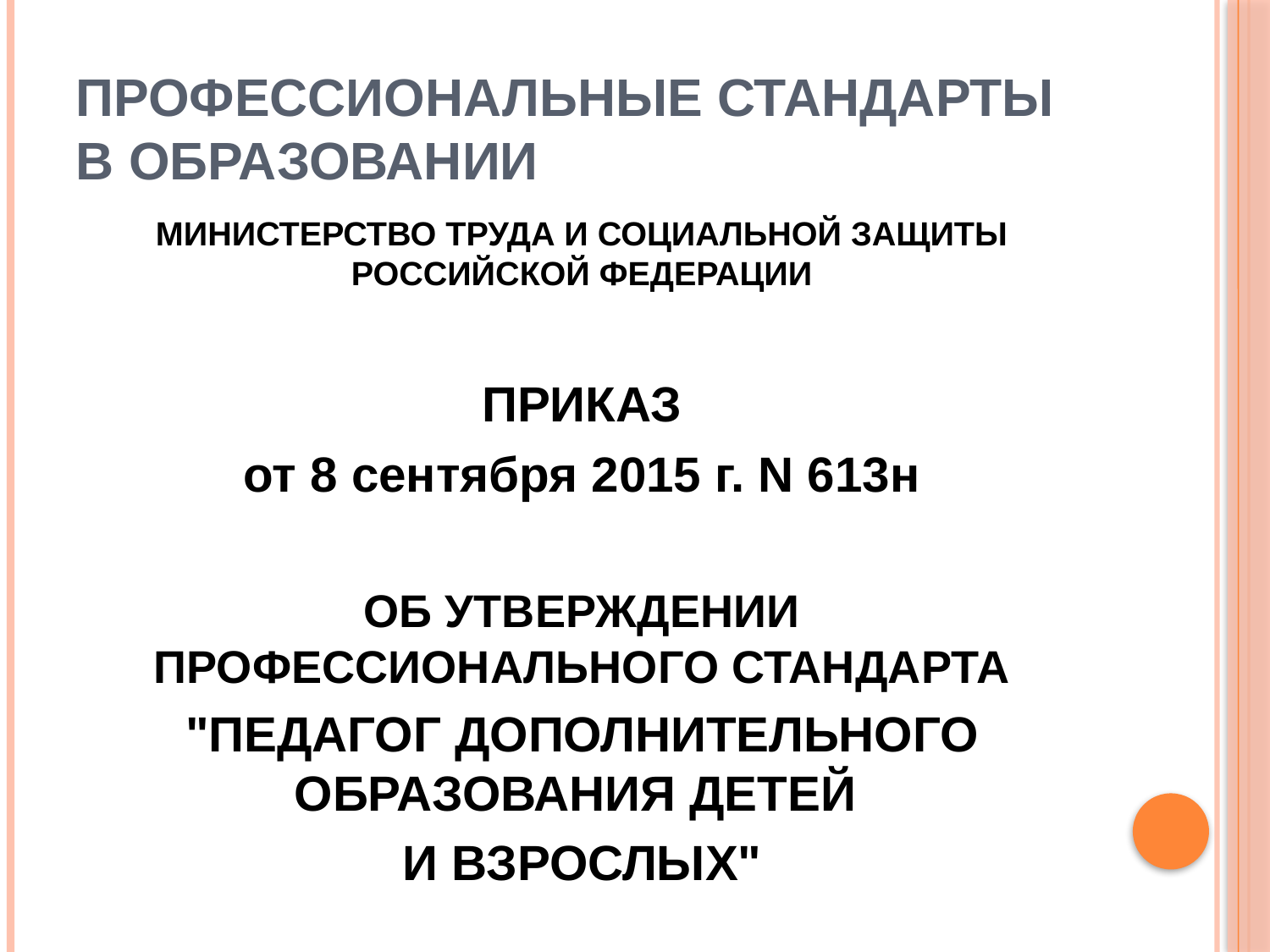

# Профессиональные стандарты в образовании
МИНИСТЕРСТВО ТРУДА И СОЦИАЛЬНОЙ ЗАЩИТЫ РОССИЙСКОЙ ФЕДЕРАЦИИ

ПРИКАЗ
от 8 сентября 2015 г. N 613н

ОБ УТВЕРЖДЕНИИ ПРОФЕССИОНАЛЬНОГО СТАНДАРТА
"ПЕДАГОГ ДОПОЛНИТЕЛЬНОГО ОБРАЗОВАНИЯ ДЕТЕЙ
И ВЗРОСЛЫХ"